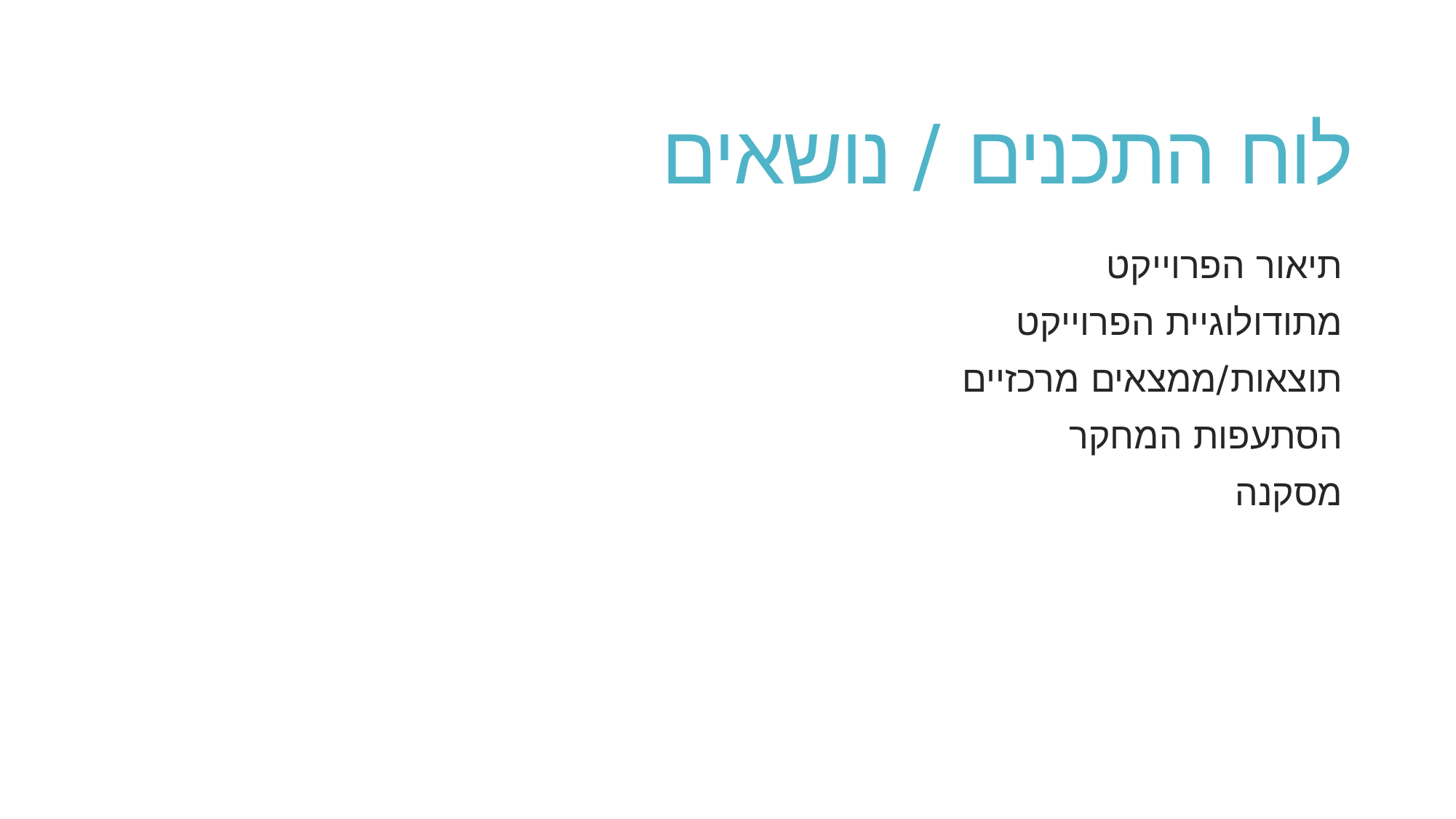

# לוח התכנים / נושאים
תיאור הפרוייקט
מתודולוגיית הפרוייקט
תוצאות/ממצאים מרכזיים
הסתעפות המחקר
מסקנה